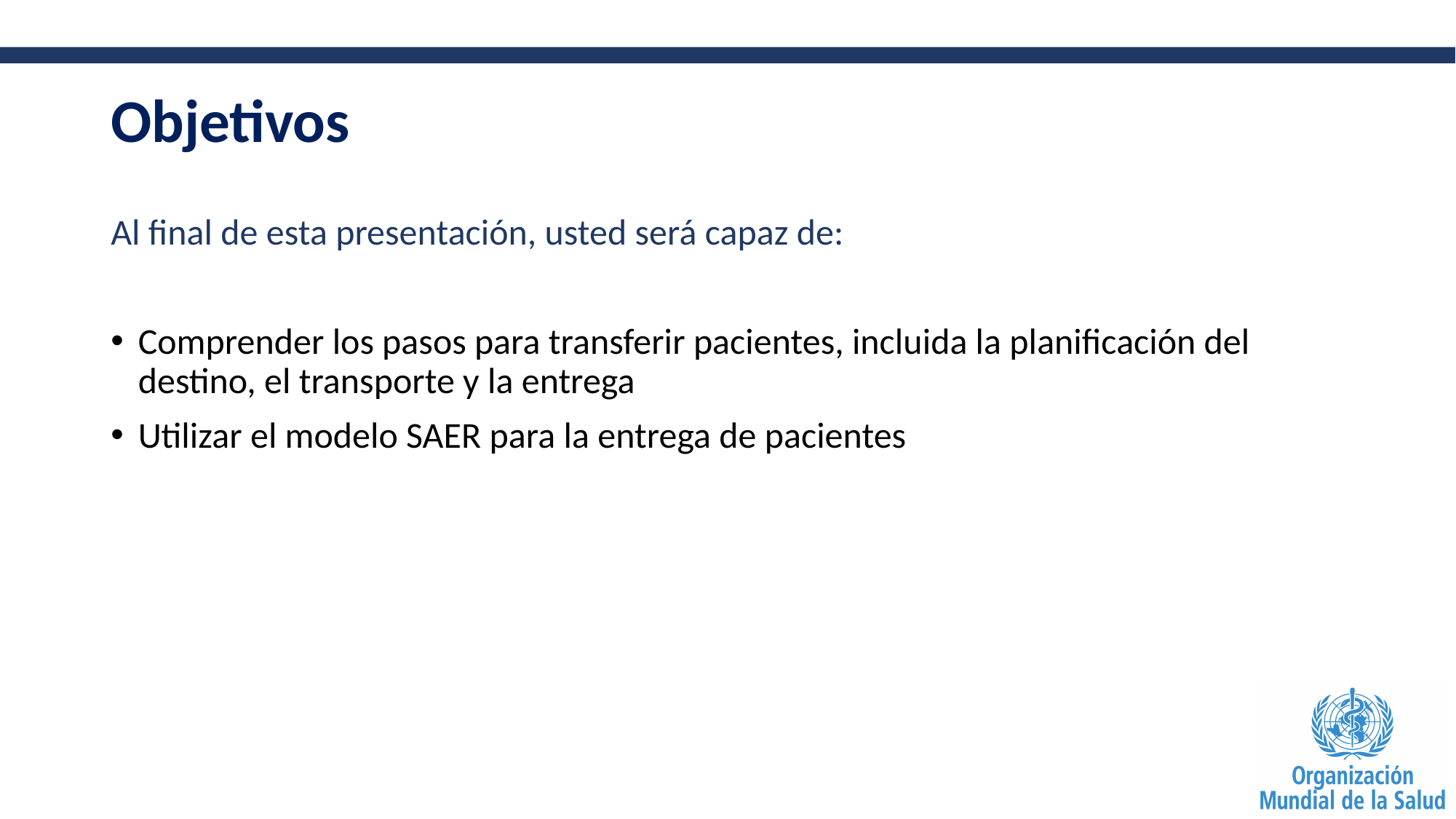

# Objetivos

Al final de esta presentación, usted será capaz de:

Comprender los pasos para transferir pacientes, incluida la planificación del destino, el transporte y la entrega
Utilizar el modelo SAER para la entrega de pacientes